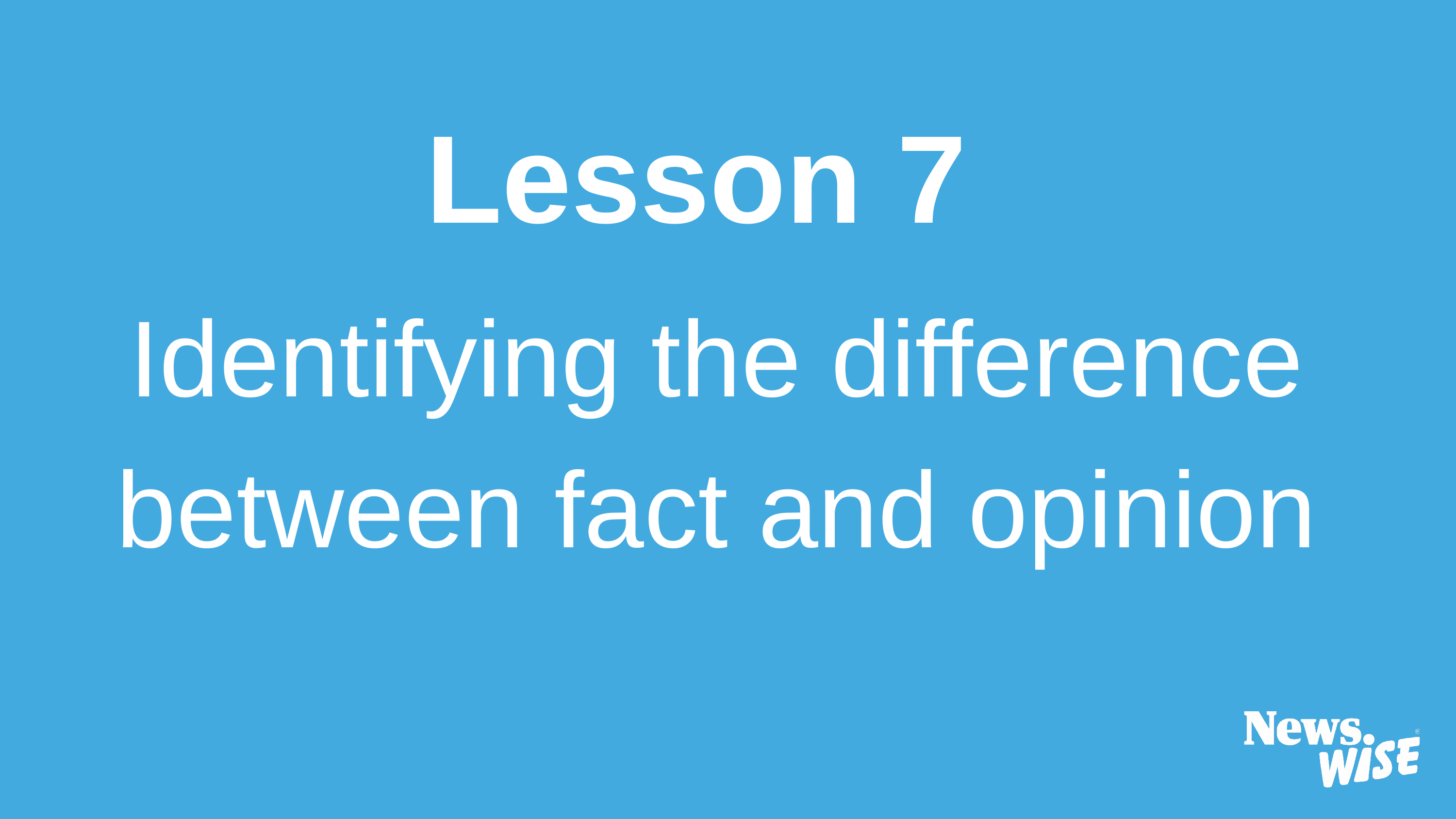

Lesson 7

Identifying the difference between fact and opinion